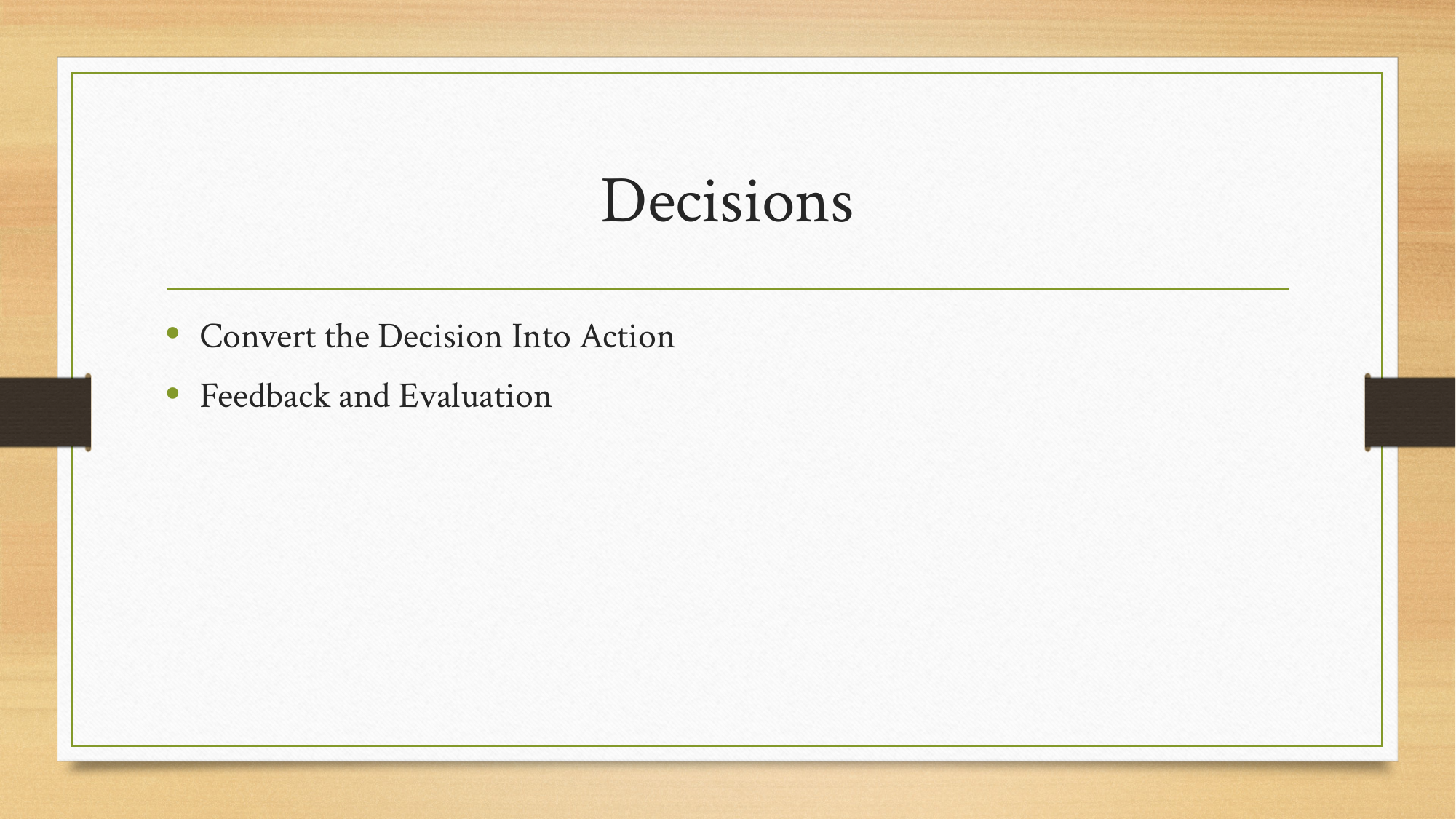

# Decisions
Convert the Decision Into Action
Feedback and Evaluation